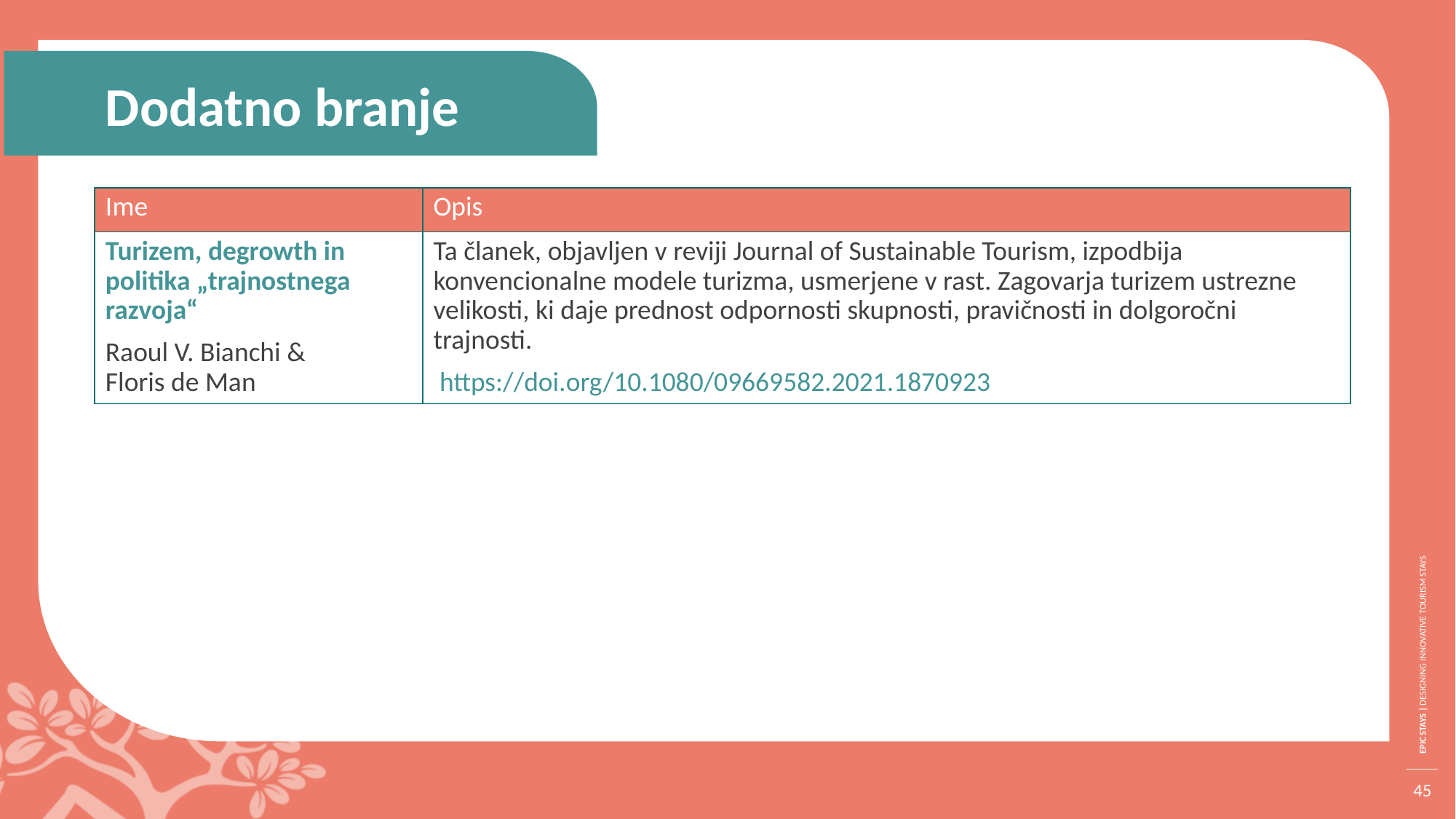

Dodatno branje
| Ime | Opis |
| --- | --- |
| Turizem, degrowth in politika „trajnostnega razvoja“ Raoul V. Bianchi & Floris de Man | Ta članek, objavljen v reviji Journal of Sustainable Tourism, izpodbija konvencionalne modele turizma, usmerjene v rast. Zagovarja turizem ustrezne velikosti, ki daje prednost odpornosti skupnosti, pravičnosti in dolgoročni trajnosti. https://doi.org/10.1080/09669582.2021.1870923 |
45